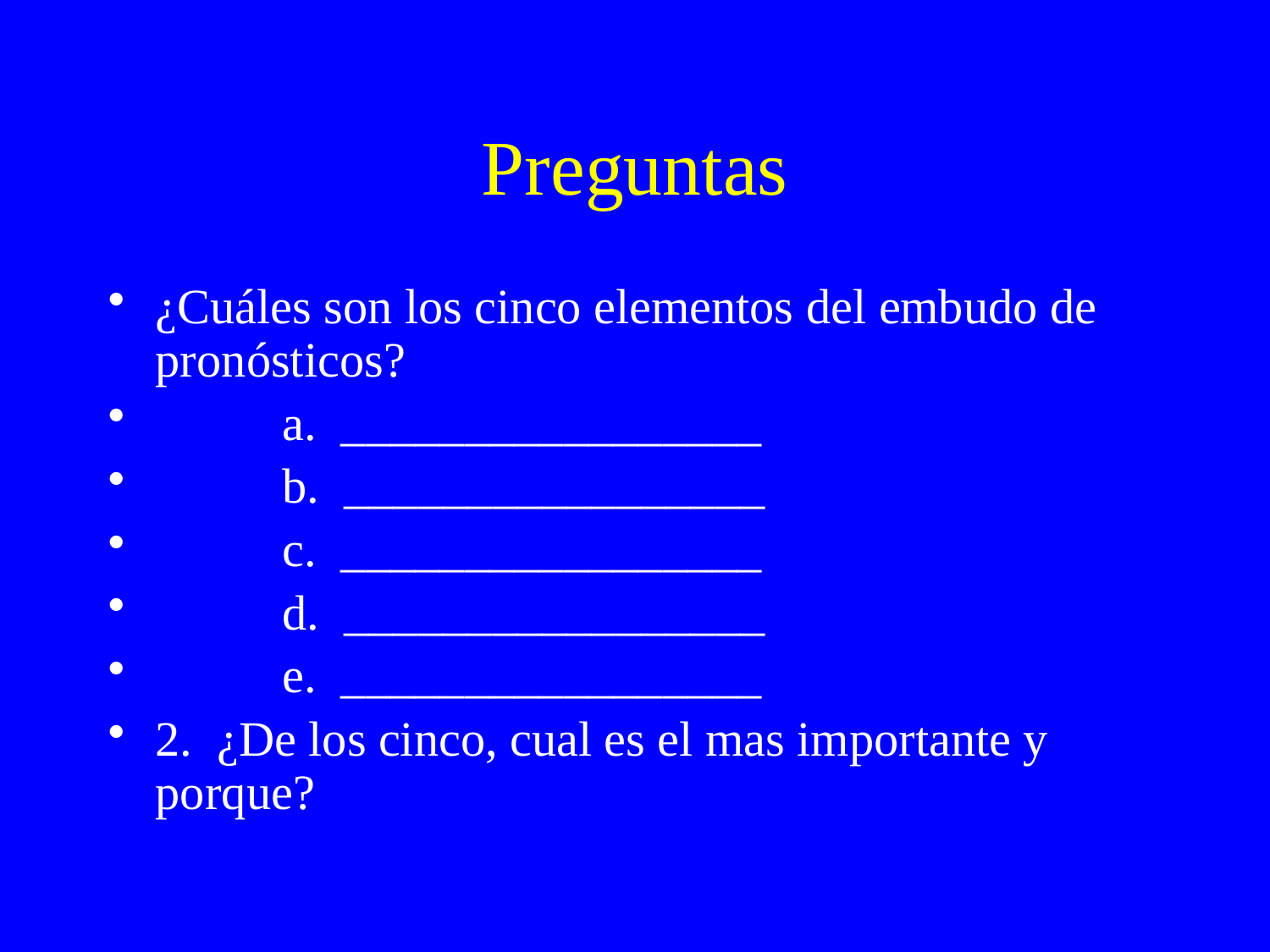

# Preguntas
¿Cuáles son los cinco elementos del embudo de pronósticos?
	a.  _________________
	b.  _________________
	c.  _________________
	d.  _________________
	e.  _________________
2.  ¿De los cinco, cual es el mas importante y porque?